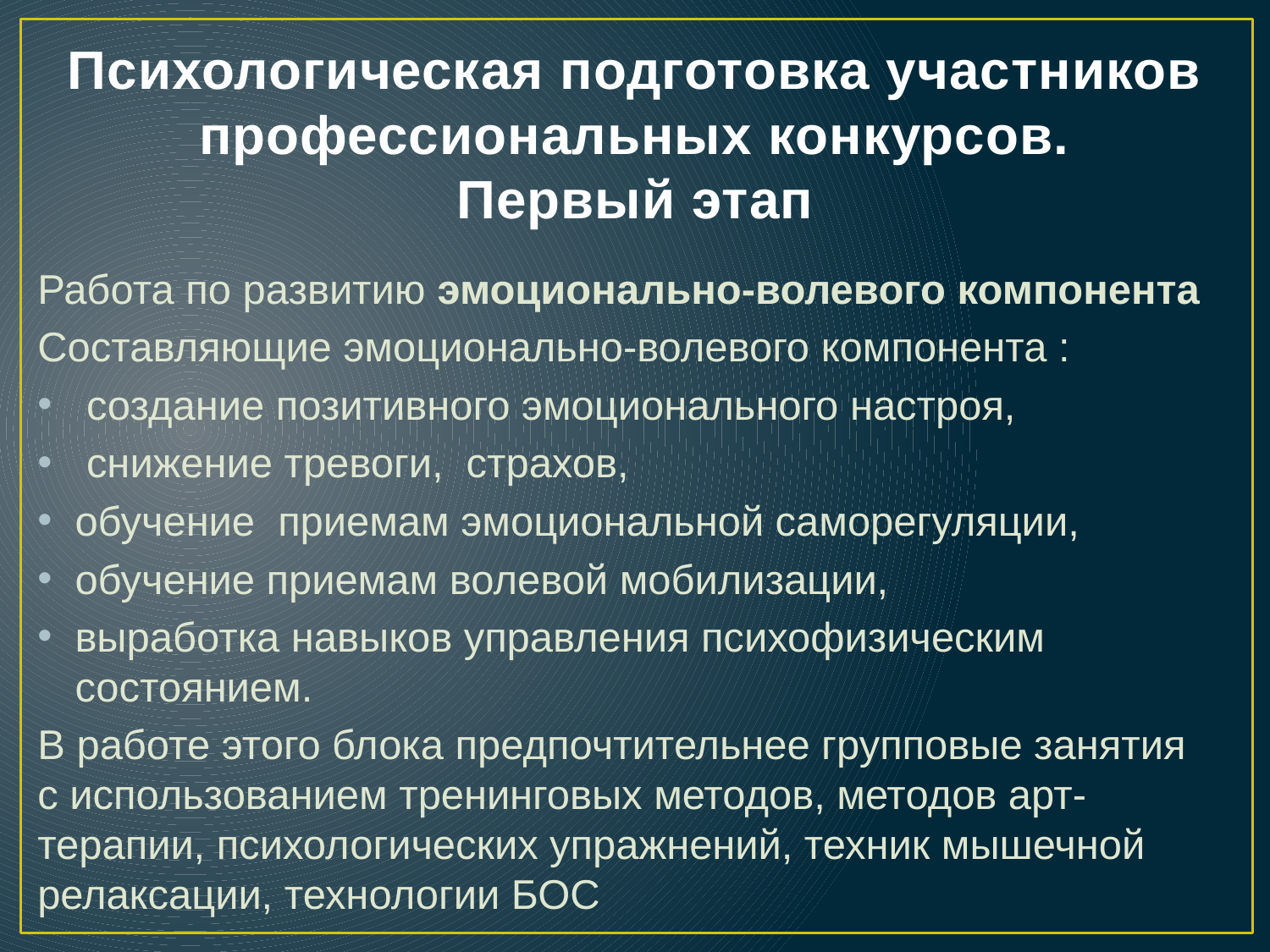

# Психологическая подготовка участников профессиональных конкурсов. Первый этап
Работа по развитию эмоционально-волевого компонента
Составляющие эмоционально-волевого компонента :
 создание позитивного эмоционального настроя,
 снижение тревоги,  страхов,
обучение  приемам эмоциональной саморегуляции,
обучение приемам волевой мобилизации,
выработка навыков управления психофизическим состоянием.
В работе этого блока предпочтительнее групповые занятия с использованием тренинговых методов, методов арт-терапии, психологических упражнений, техник мышечной релаксации, технологии БОС